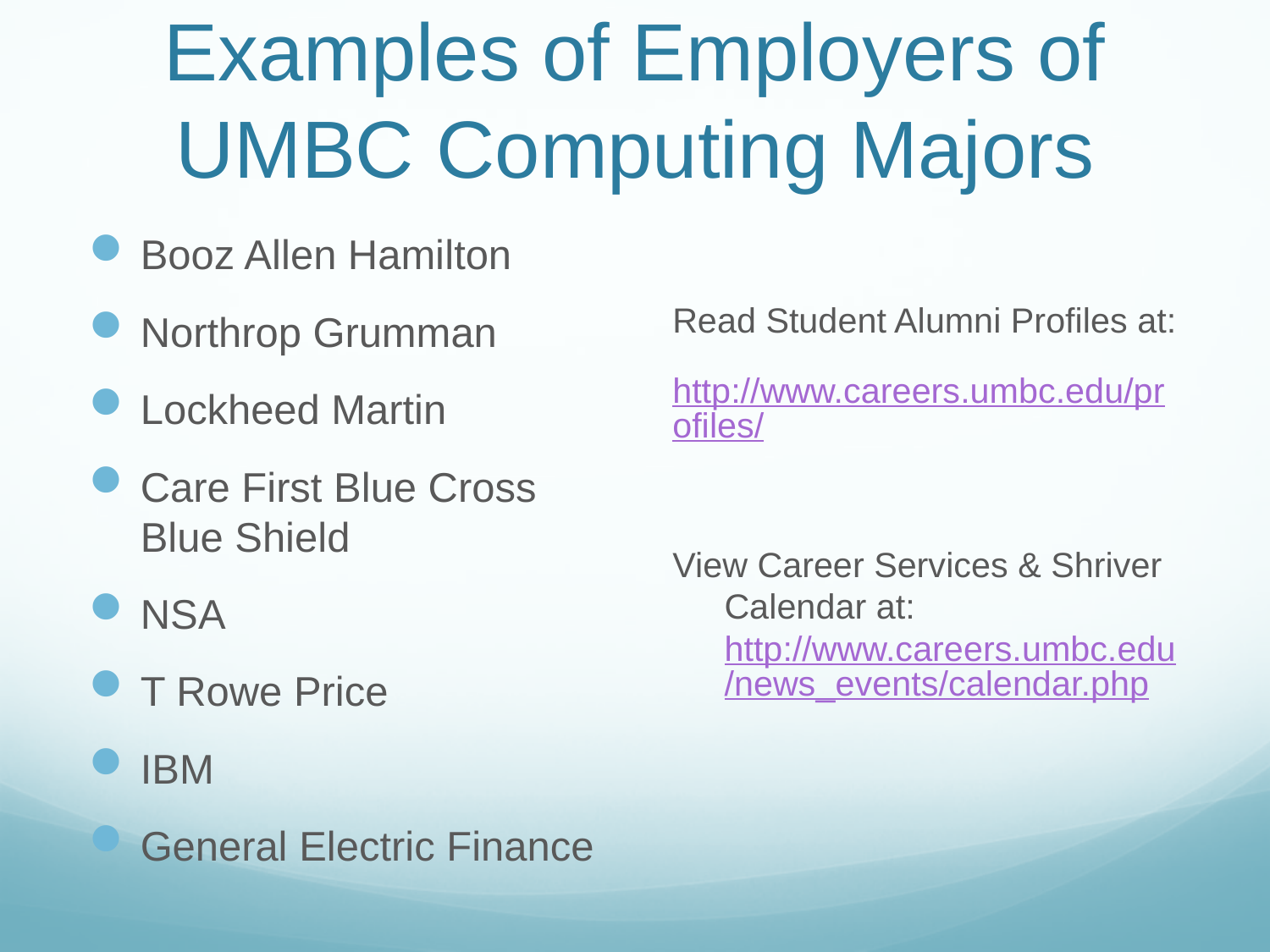

# Examples of Employers of UMBC Computing Majors
Booz Allen Hamilton
Northrop Grumman
Lockheed Martin
Care First Blue Cross Blue Shield
NSA
T Rowe Price
IBM
General Electric Finance

Read Student Alumni Profiles at:
http://www.careers.umbc.edu/profiles/

View Career Services & Shriver Calendar at: http://www.careers.umbc.edu/news_events/calendar.php